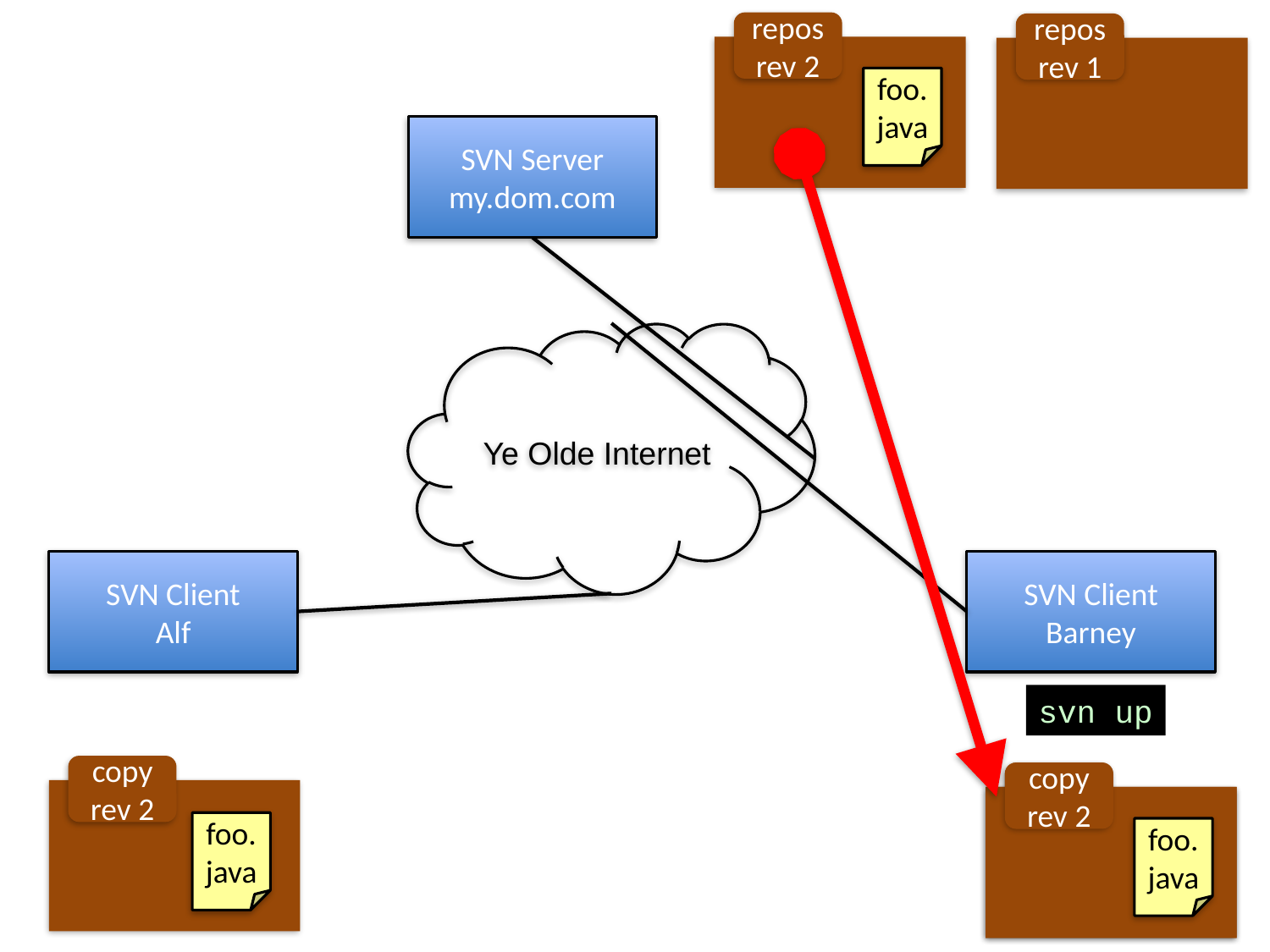

repos
rev 2

repos
rev 1

foo.
java
SVN Server
my.dom.com
Ye Olde Internet
SVN Client
Alf
SVN Client
Barney
svn up
copy
rev 2

copy
rev 1

copy
rev 2

foo.
java
foo.
java